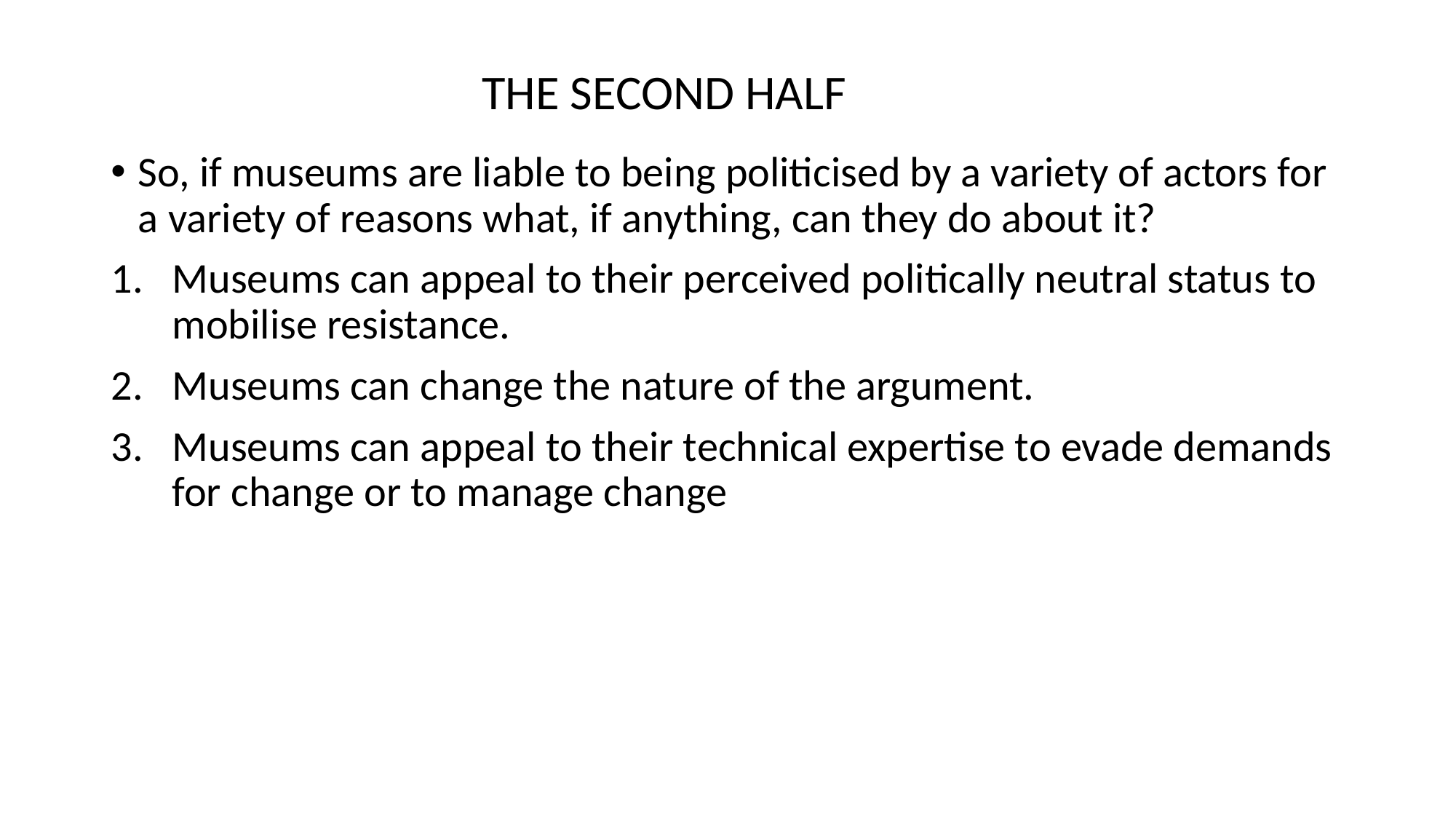

# THE SECOND HALF
So, if museums are liable to being politicised by a variety of actors for a variety of reasons what, if anything, can they do about it?
Museums can appeal to their perceived politically neutral status to mobilise resistance.
Museums can change the nature of the argument.
Museums can appeal to their technical expertise to evade demands for change or to manage change